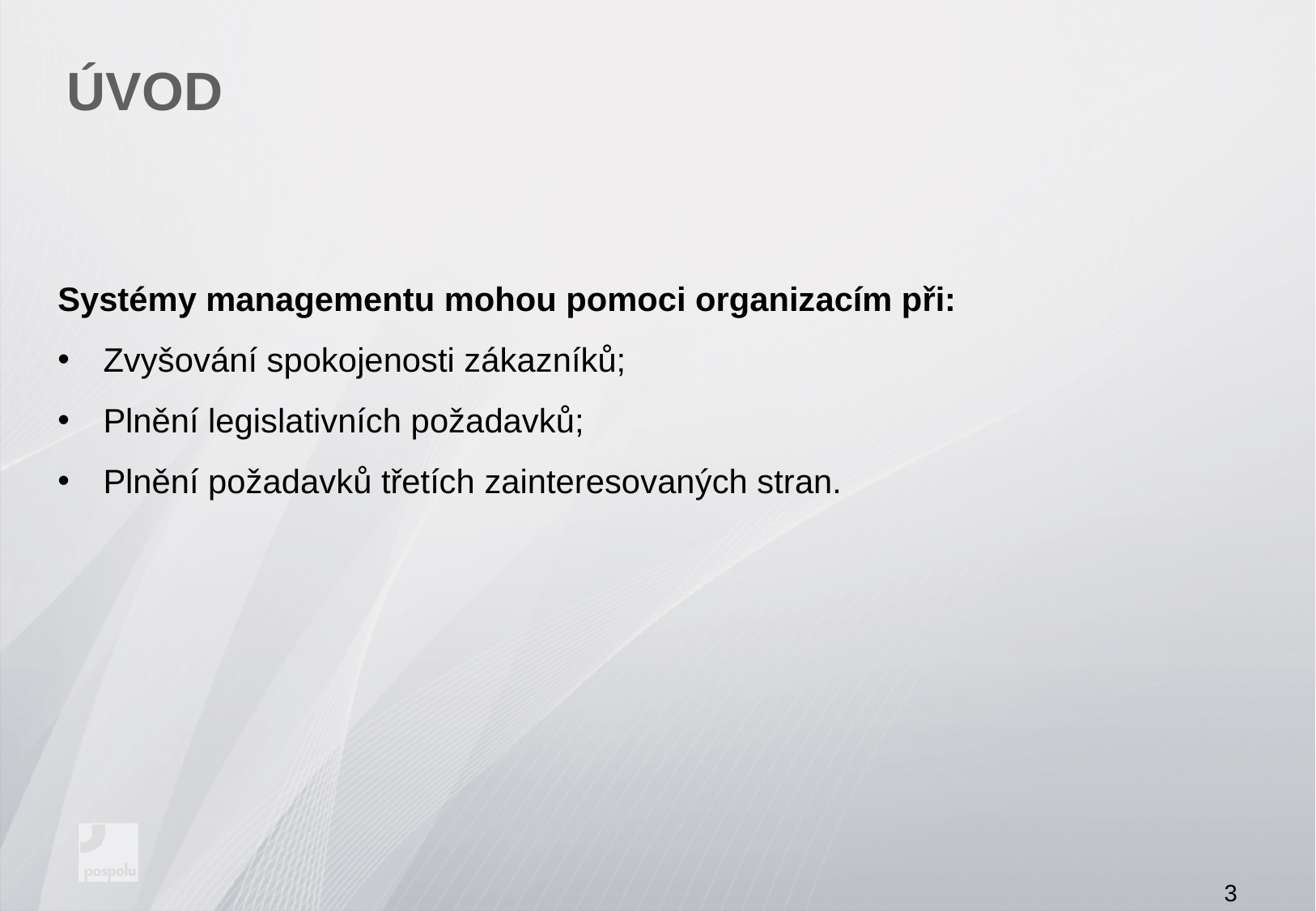

# ÚVOD
Systémy managementu mohou pomoci organizacím při:
Zvyšování spokojenosti zákazníků;
Plnění legislativních požadavků;
Plnění požadavků třetích zainteresovaných stran.

3